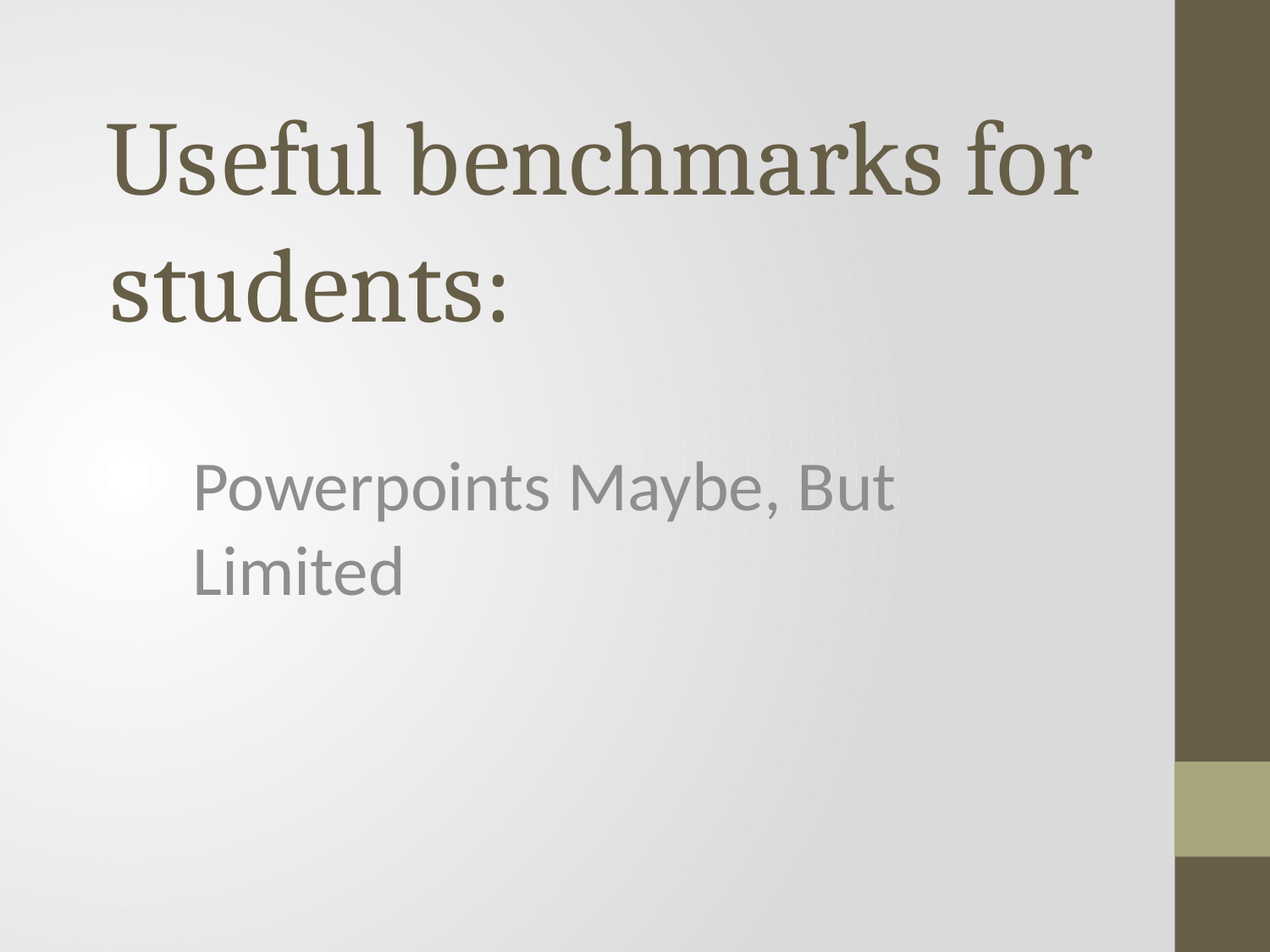

# Useful benchmarks for students:
Powerpoints Maybe, But Limited